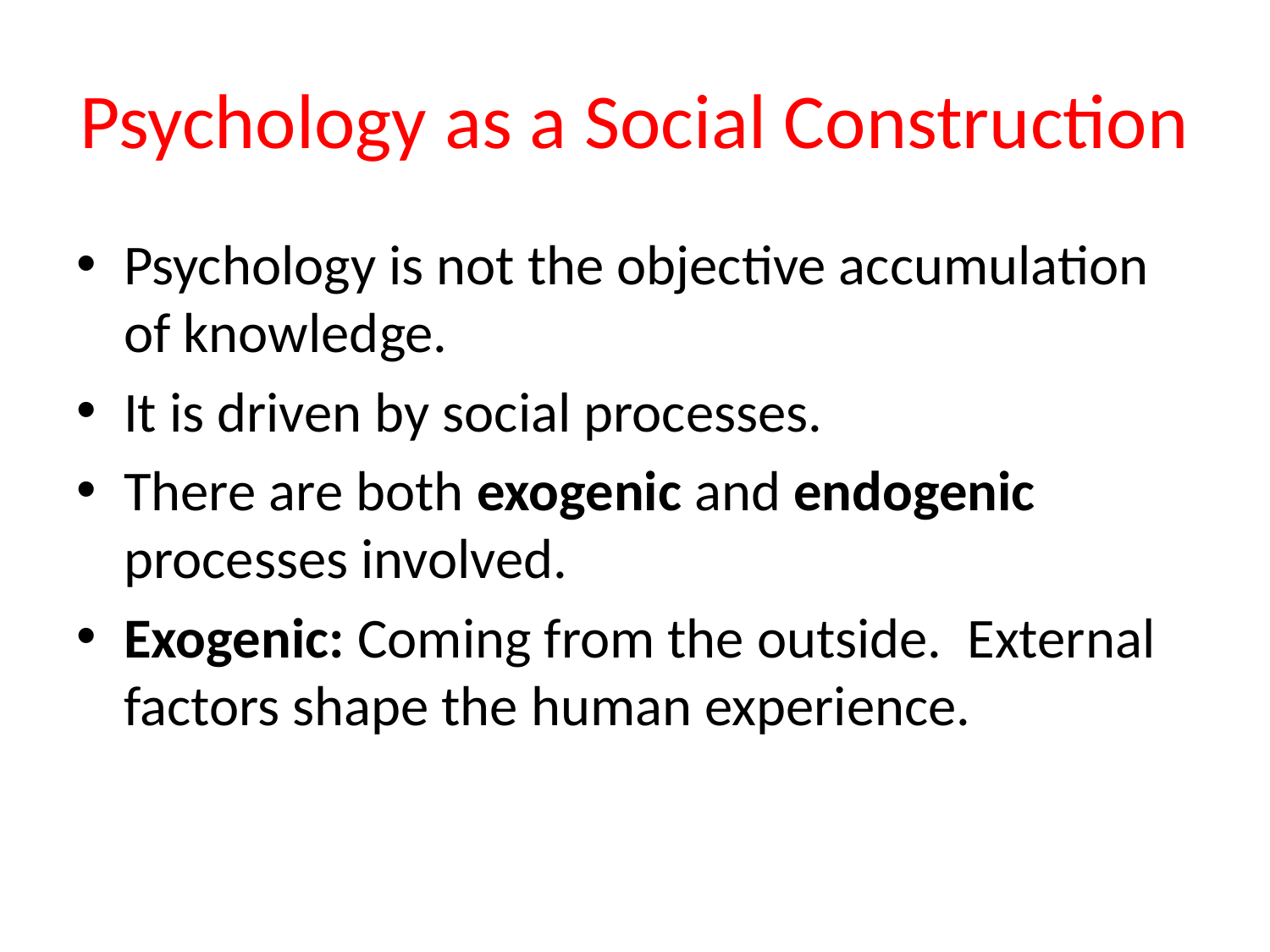

# Psychology as a Social Construction
Psychology is not the objective accumulation of knowledge.
It is driven by social processes.
There are both exogenic and endogenic processes involved.
Exogenic: Coming from the outside.  External factors shape the human experience.